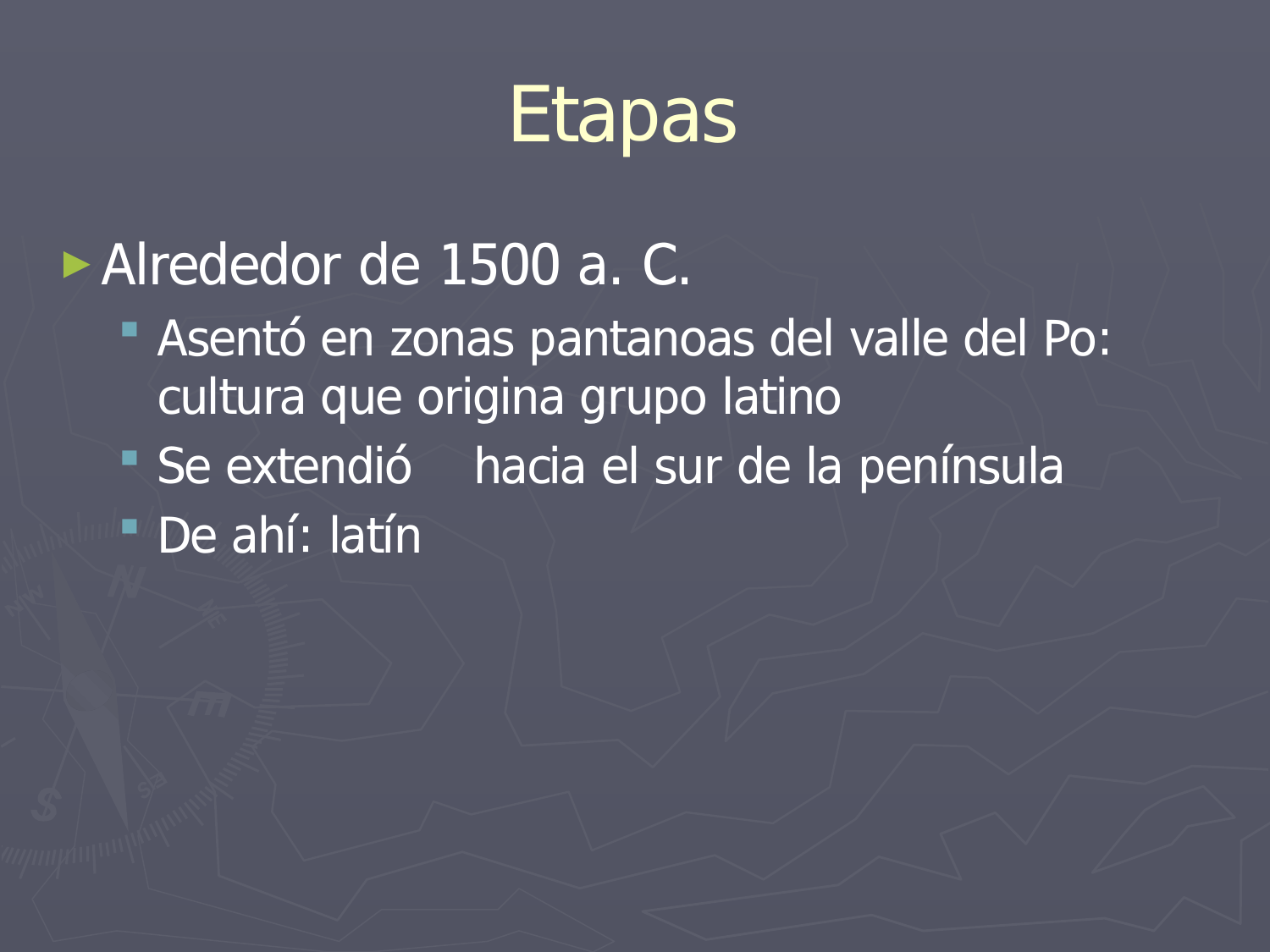

# Etapas
Alrededor de 1500 a. C.
Asentó en zonas pantanoas del valle del Po: cultura que origina grupo latino
Se extendió    hacia el sur de la península
De ahí: latín